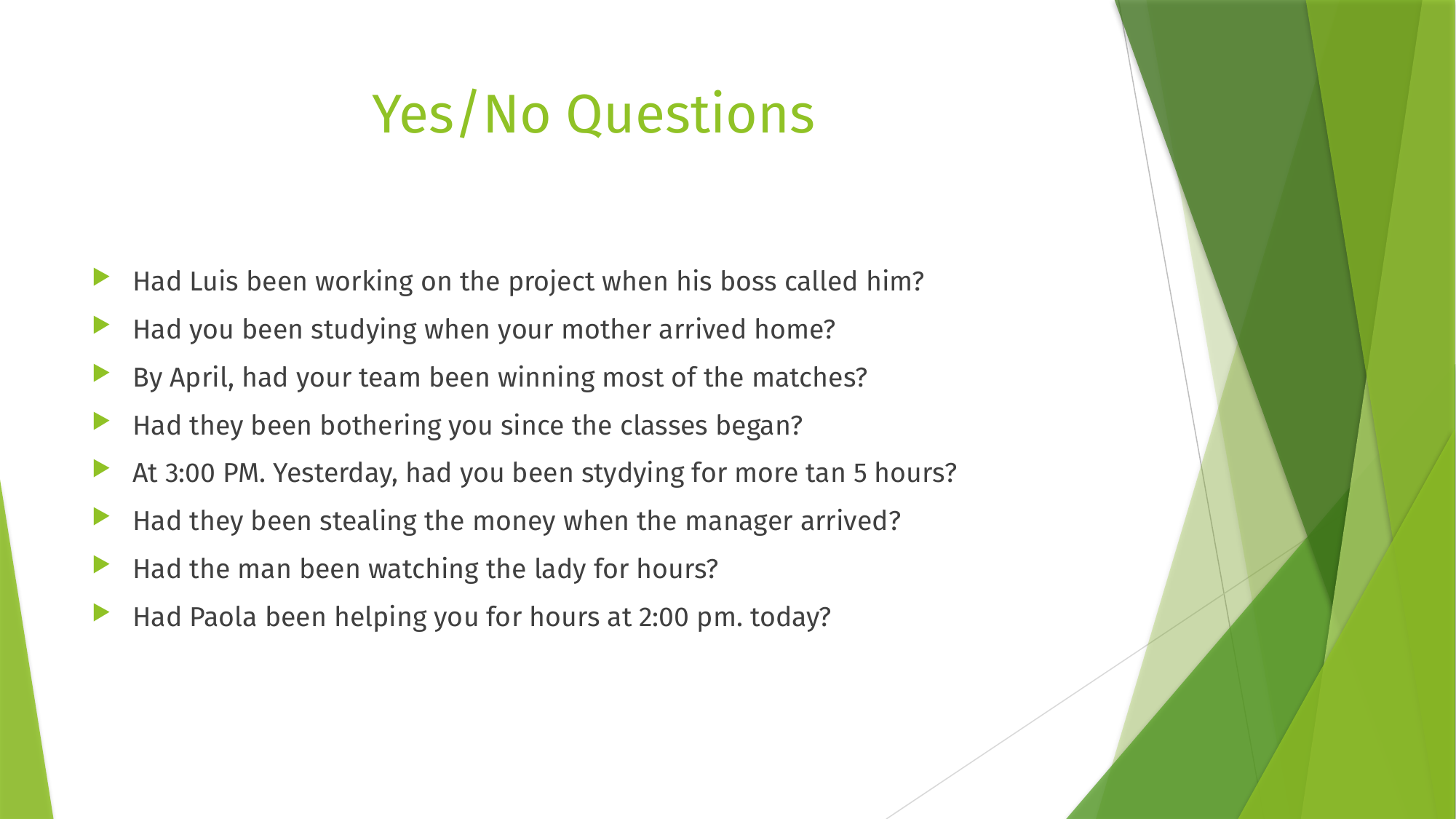

# Yes/No Questions
Had Luis been working on the project when his boss called him?
Had you been studying when your mother arrived home?
By April, had your team been winning most of the matches?
Had they been bothering you since the classes began?
At 3:00 PM. Yesterday, had you been stydying for more tan 5 hours?
Had they been stealing the money when the manager arrived?
Had the man been watching the lady for hours?
Had Paola been helping you for hours at 2:00 pm. today?